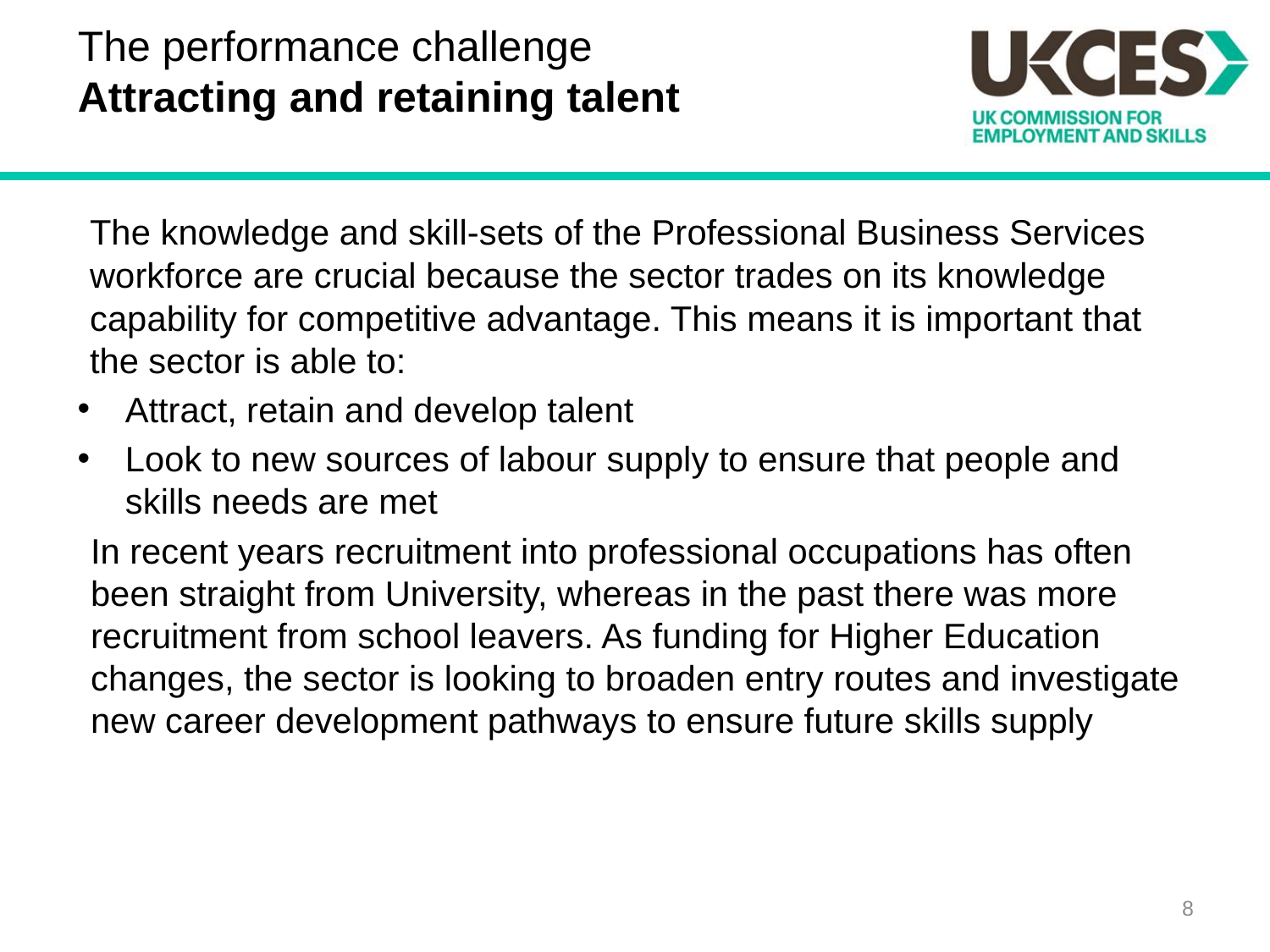

# The performance challenge Attracting and retaining talent
	The knowledge and skill-sets of the Professional Business Services workforce are crucial because the sector trades on its knowledge capability for competitive advantage. This means it is important that the sector is able to:
Attract, retain and develop talent
Look to new sources of labour supply to ensure that people and skills needs are met
In recent years recruitment into professional occupations has often been straight from University, whereas in the past there was more recruitment from school leavers. As funding for Higher Education changes, the sector is looking to broaden entry routes and investigate new career development pathways to ensure future skills supply
8